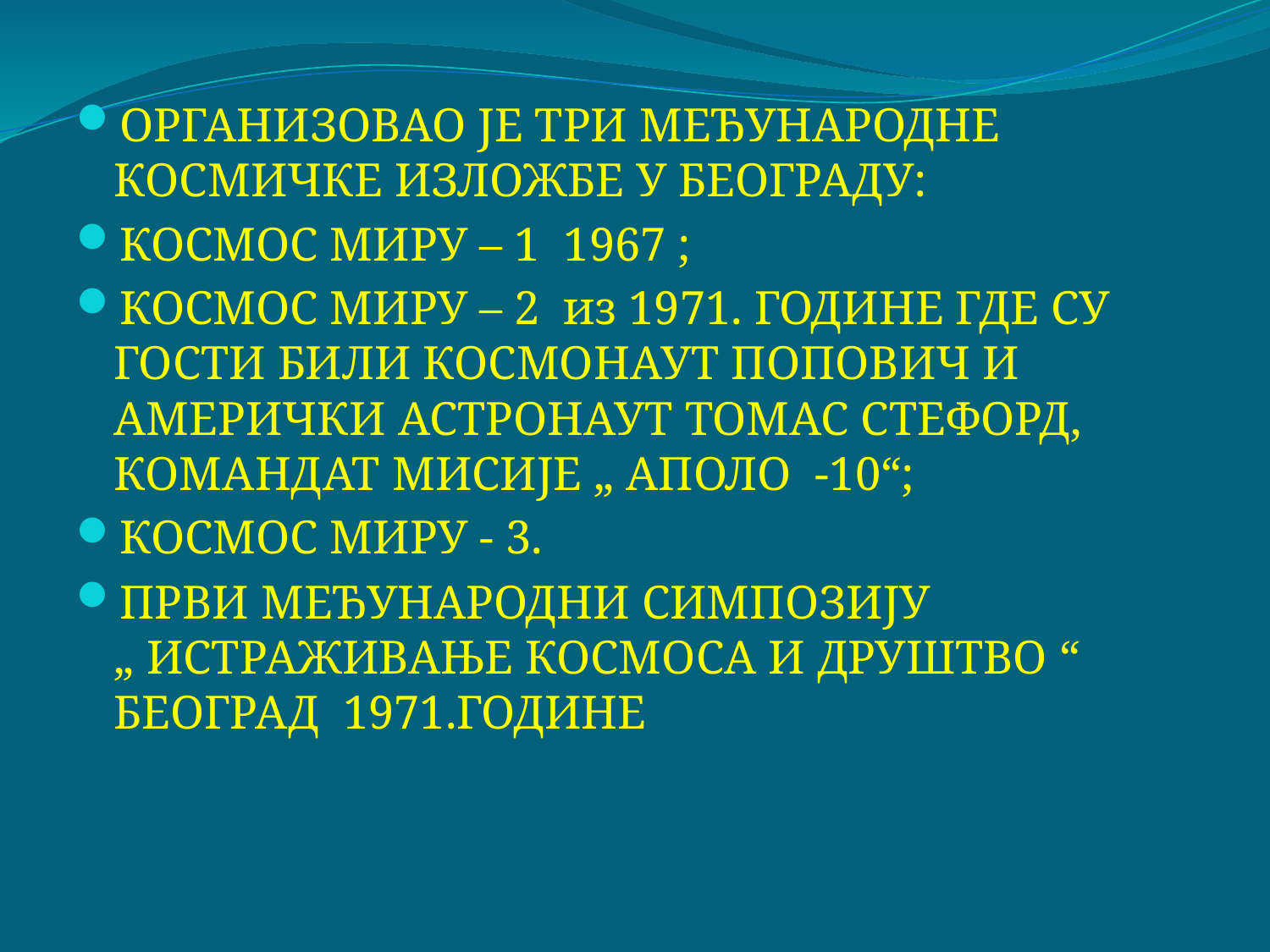

ОРГАНИЗОВАО ЈЕ ТРИ МЕЂУНАРОДНЕ КОСМИЧКЕ ИЗЛОЖБЕ У БЕОГРАДУ:
КОСМОС МИРУ – 1  1967 ;
КОСМОС МИРУ – 2  из 1971. ГОДИНЕ ГДЕ СУ ГОСТИ БИЛИ КОСМОНАУТ ПОПОВИЧ И АМЕРИЧКИ АСТРОНАУТ ТОМАС СТЕФОРД, КОМАНДАТ МИСИЈЕ „ АПОЛО  -10“;
КОСМОС МИРУ - 3.
ПРВИ МЕЂУНАРОДНИ СИМПОЗИЈУ „ ИСТРАЖИВАЊЕ КОСМОСА И ДРУШТВО “ БЕОГРАД  1971.ГОДИНЕ